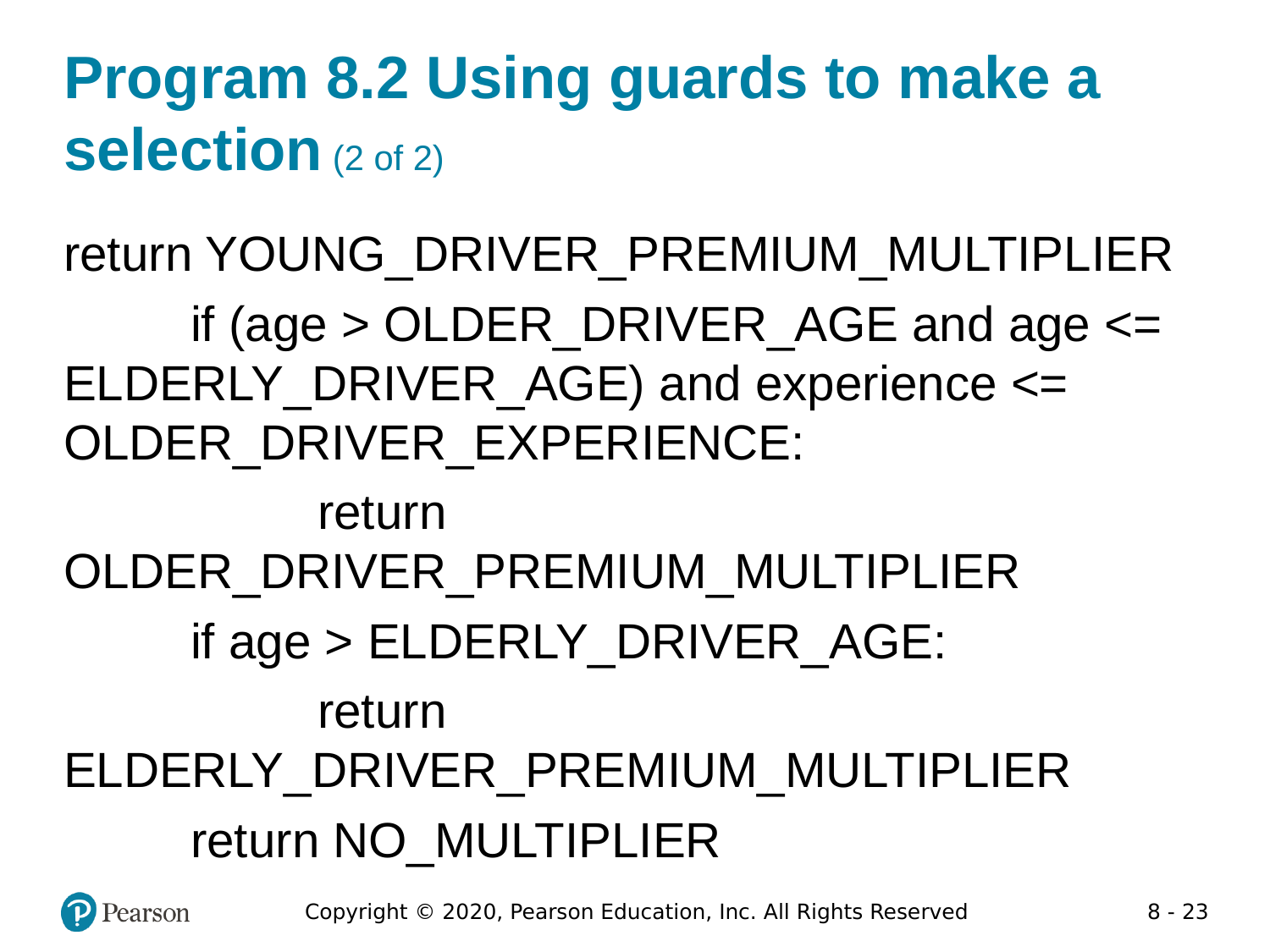

# Program 8.2 Using guards to make a selection (2 of 2)
return YOUNG_DRIVER_PREMIUM_MULTIPLIER
	if (age > OLDER_DRIVER_AGE and age <= ELDERLY_DRIVER_AGE) and experience <= OLDER_DRIVER_EXPERIENCE:
		return OLDER_DRIVER_PREMIUM_MULTIPLIER
	if age > ELDERLY_DRIVER_AGE:
		return ELDERLY_DRIVER_PREMIUM_MULTIPLIER
	return NO_MULTIPLIER